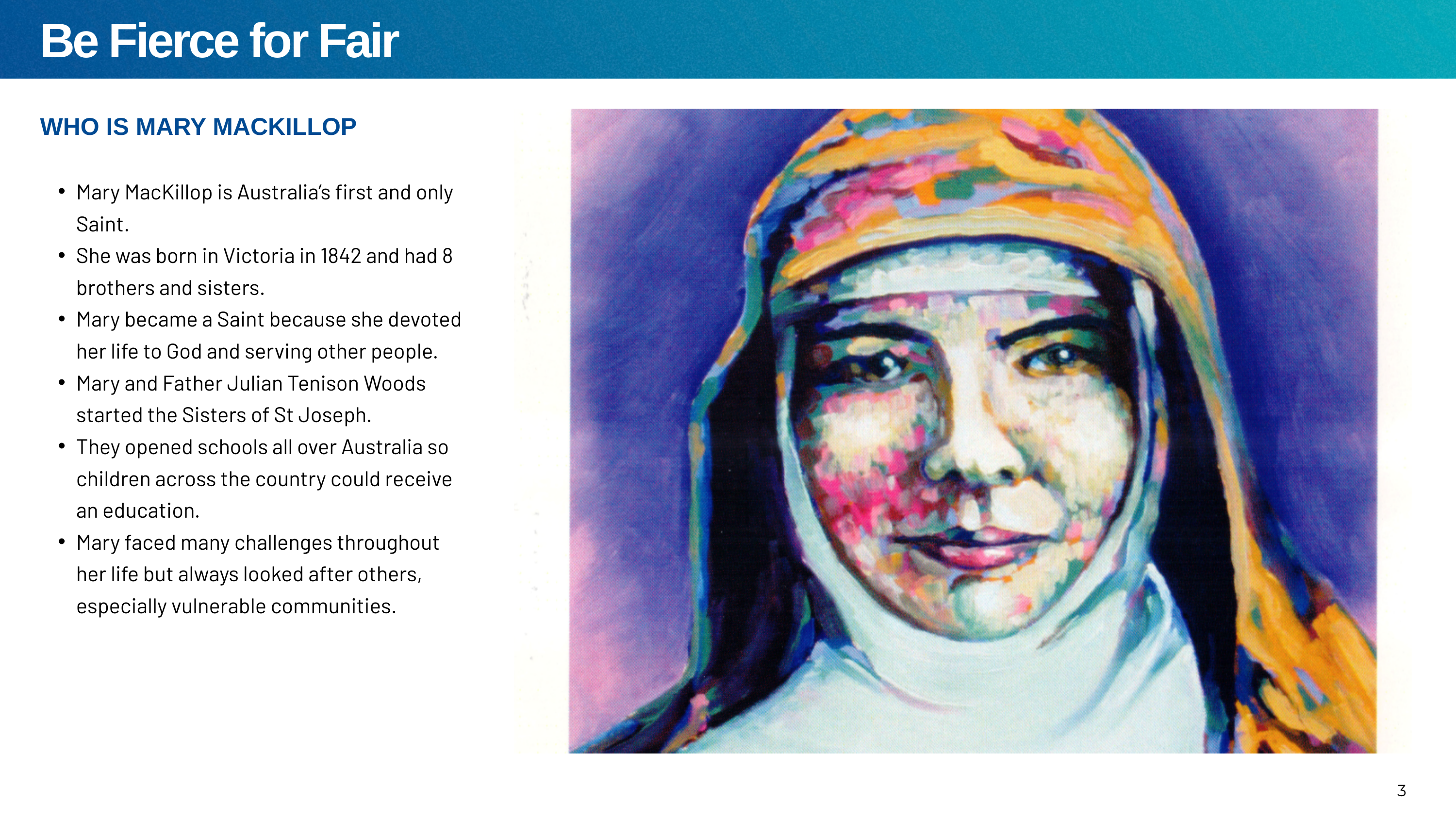

Be Fierce for Fair
WHO IS MARY MACKILLOP

Mary MacKillop is Australia’s first and only Saint.
She was born in Victoria in 1842 and had 8 brothers and sisters.
Mary became a Saint because she devoted her life to God and serving other people.
Mary and Father Julian Tenison Woods started the Sisters of St Joseph.
They opened schools all over Australia so children across the country could receive an education.
Mary faced many challenges throughout her life but always looked after others, especially vulnerable communities.

3